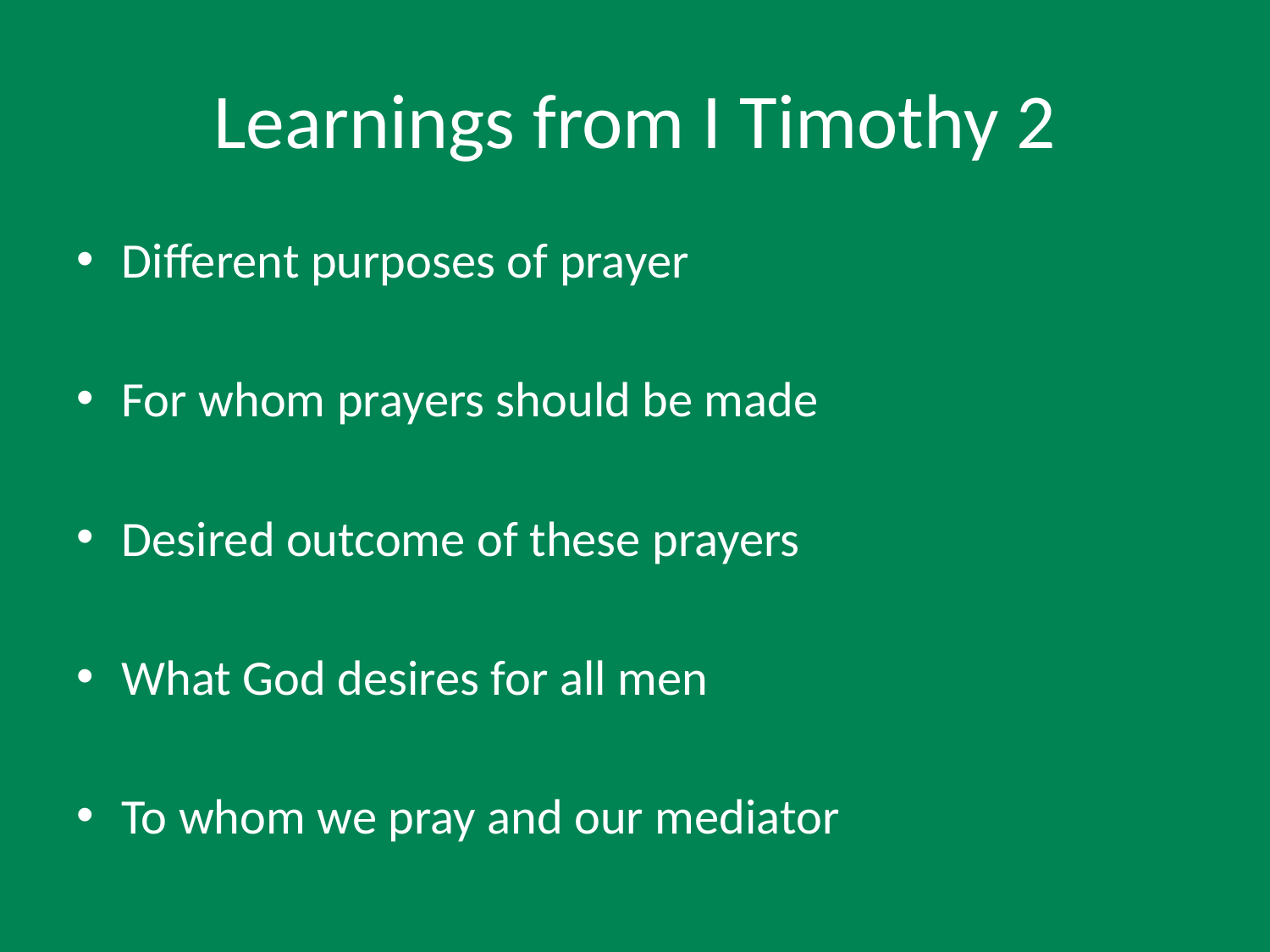

# Learnings from I Timothy 2
Different purposes of prayer

For whom prayers should be made

Desired outcome of these prayers

What God desires for all men

To whom we pray and our mediator